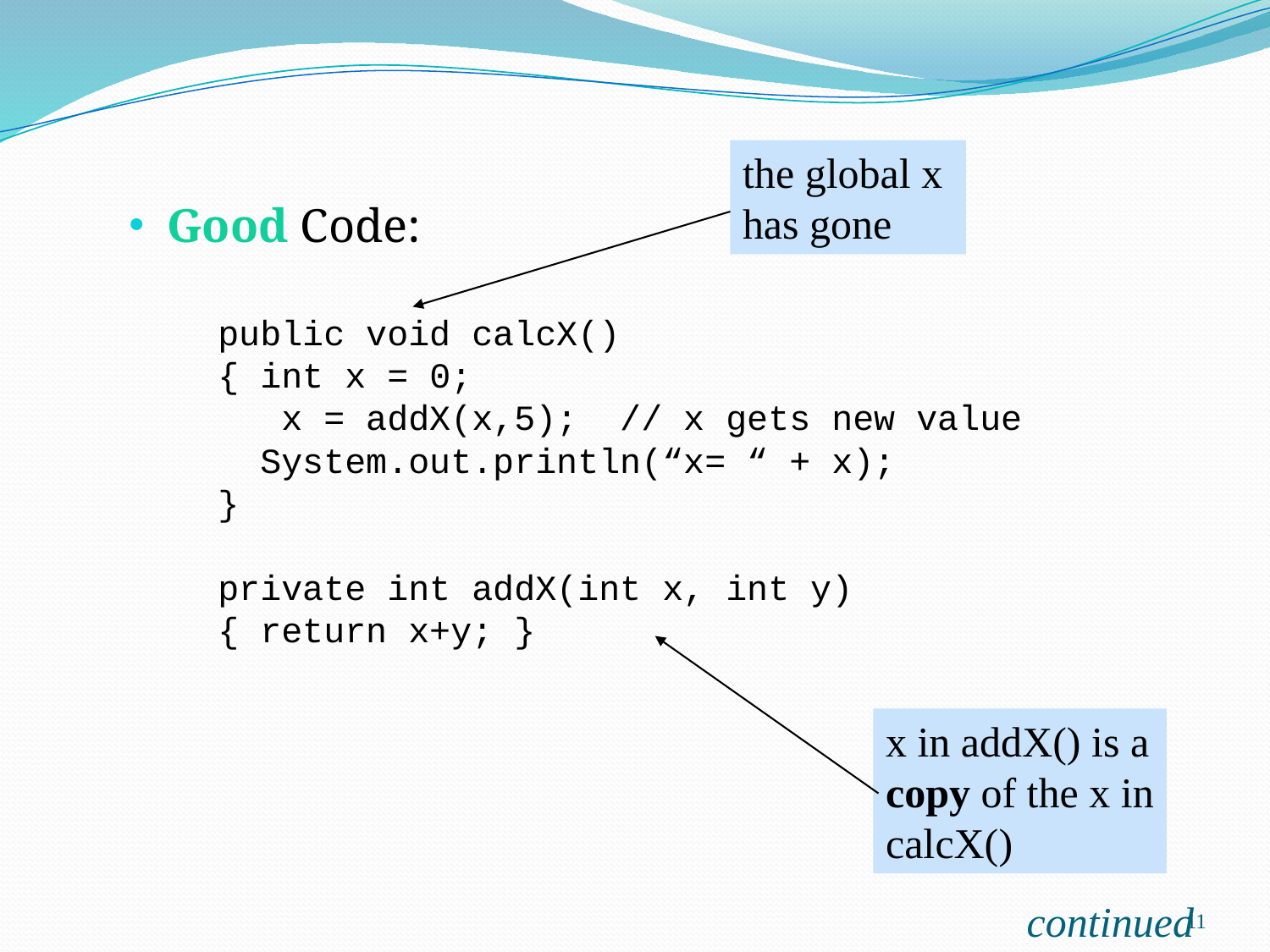

the global x
has gone
Good Code:
public void calcX()
{ int x = 0;
   x = addX(x,5);  // x gets new value
  System.out.println(“x= “ + x);
}
private int addX(int x, int y)
{ return x+y; }

x in addX() is a
copy of the x in
calcX()
11
continued